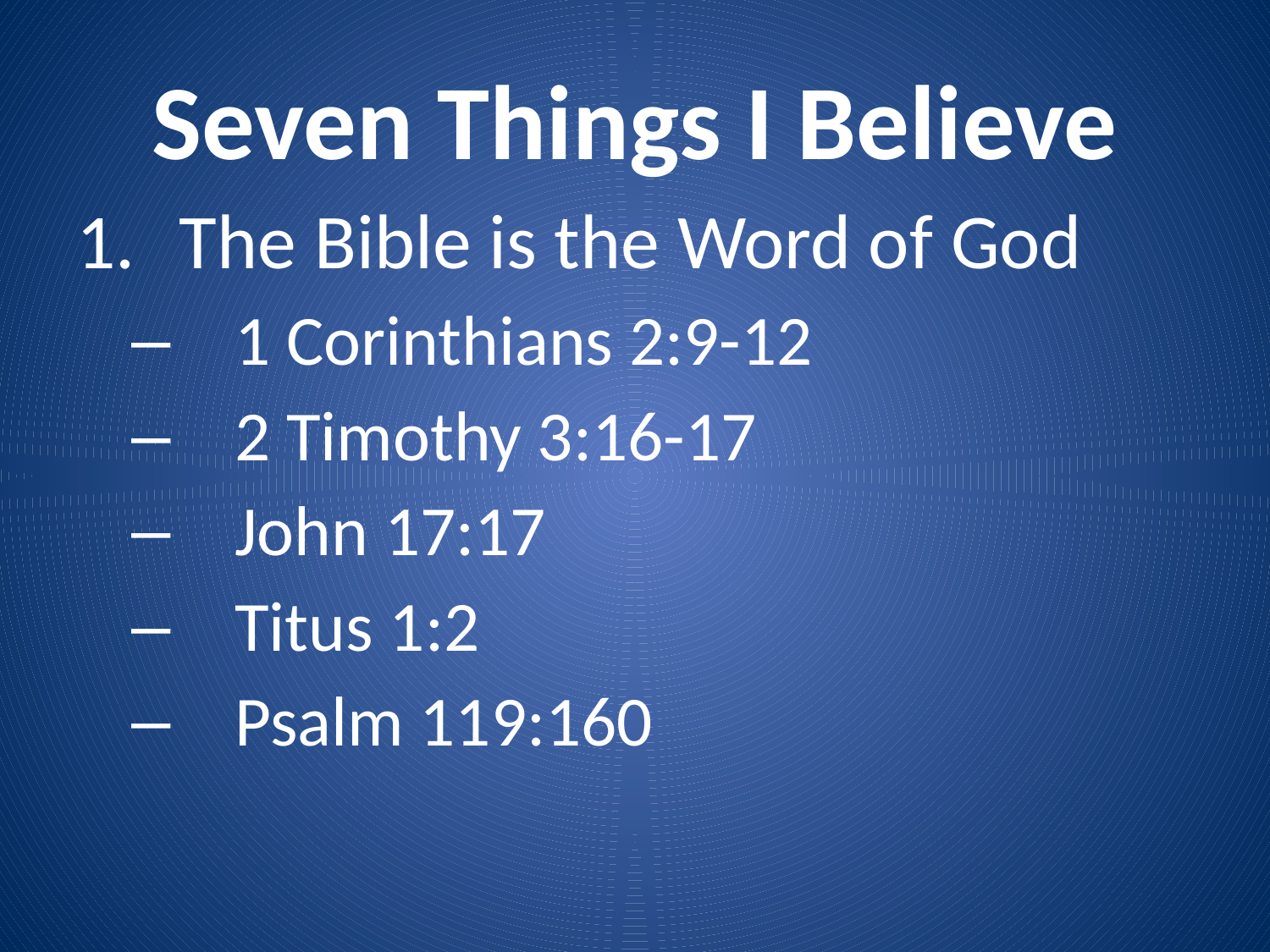

# Seven Things I Believe
The Bible is the Word of God
1 Corinthians 2:9-12
2 Timothy 3:16-17
John 17:17
Titus 1:2
Psalm 119:160